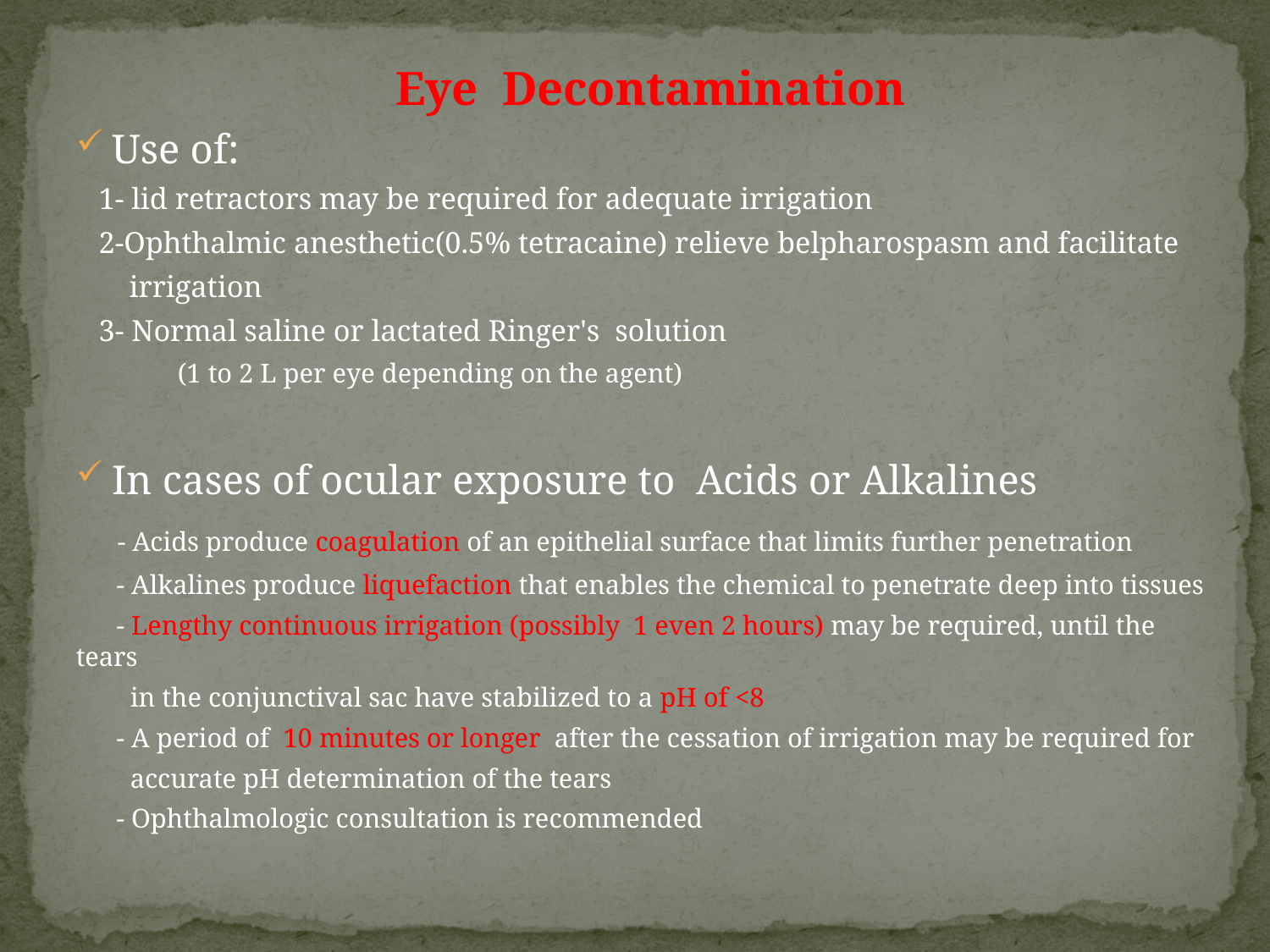

Eye  Decontamination
Use of:
   1- lid retractors may be required for adequate irrigation
   2-Ophthalmic anesthetic(0.5% tetracaine) relieve belpharospasm and facilitate
       irrigation
   3- Normal saline or lactated Ringer's  solution
               (1 to 2 L per eye depending on the agent)

In cases of ocular exposure to  Acids or Alkalines
    - Acids produce coagulation of an epithelial surface that limits further penetration
      - Alkalines produce liquefaction that enables the chemical to penetrate deep into tissues
      - Lengthy continuous irrigation (possibly  1 even 2 hours) may be required, until the tears
        in the conjunctival sac have stabilized to a pH of <8
      - A period of  10 minutes or longer  after the cessation of irrigation may be required for
        accurate pH determination of the tears
      - Ophthalmologic consultation is recommended